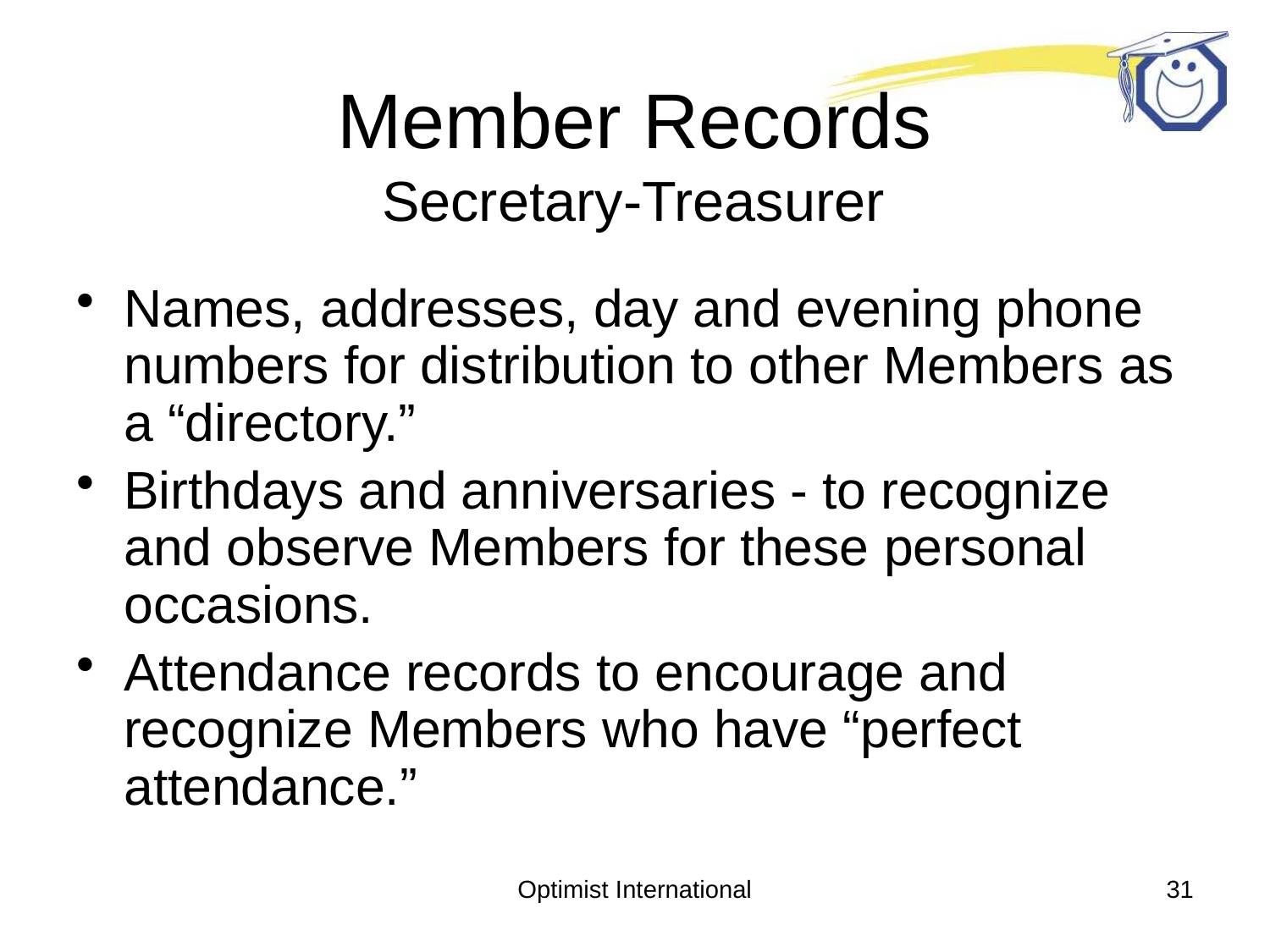

# Member Records
Secretary-Treasurer
Names, addresses, day and evening phone numbers for distribution to other Members as a “directory.”
Birthdays and anniversaries - to recognize and observe Members for these personal occasions.
Attendance records to encourage and recognize Members who have “perfect attendance.”
Optimist International
31